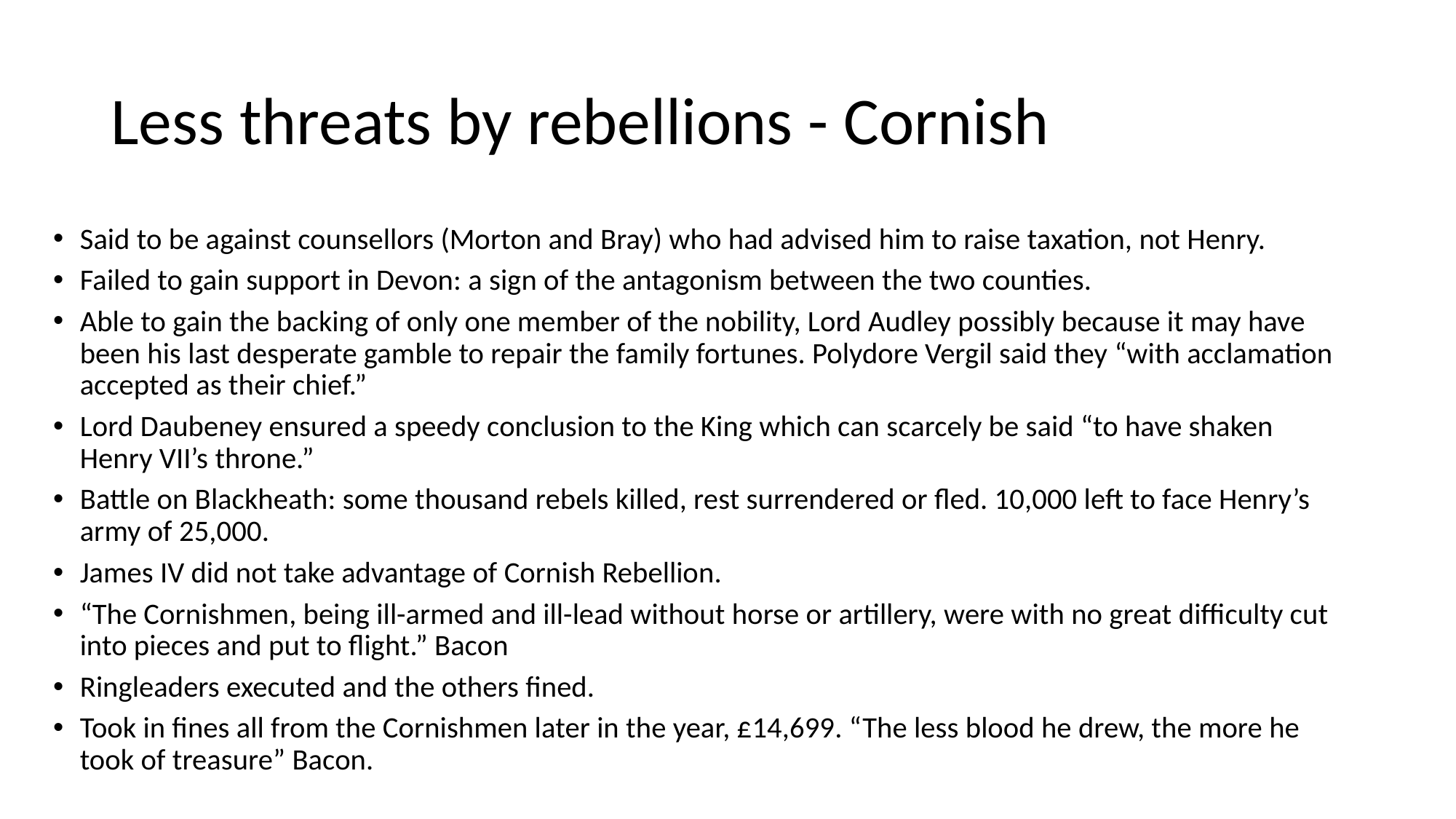

# Less threats by rebellions - Cornish
Said to be against counsellors (Morton and Bray) who had advised him to raise taxation, not Henry.
Failed to gain support in Devon: a sign of the antagonism between the two counties.
Able to gain the backing of only one member of the nobility, Lord Audley possibly because it may have been his last desperate gamble to repair the family fortunes. Polydore Vergil said they “with acclamation accepted as their chief.”
Lord Daubeney ensured a speedy conclusion to the King which can scarcely be said “to have shaken Henry VII’s throne.”
Battle on Blackheath: some thousand rebels killed, rest surrendered or fled. 10,000 left to face Henry’s army of 25,000.
James IV did not take advantage of Cornish Rebellion.
“The Cornishmen, being ill-armed and ill-lead without horse or artillery, were with no great difficulty cut into pieces and put to flight.” Bacon
Ringleaders executed and the others fined.
Took in fines all from the Cornishmen later in the year, £14,699. “The less blood he drew, the more he took of treasure” Bacon.